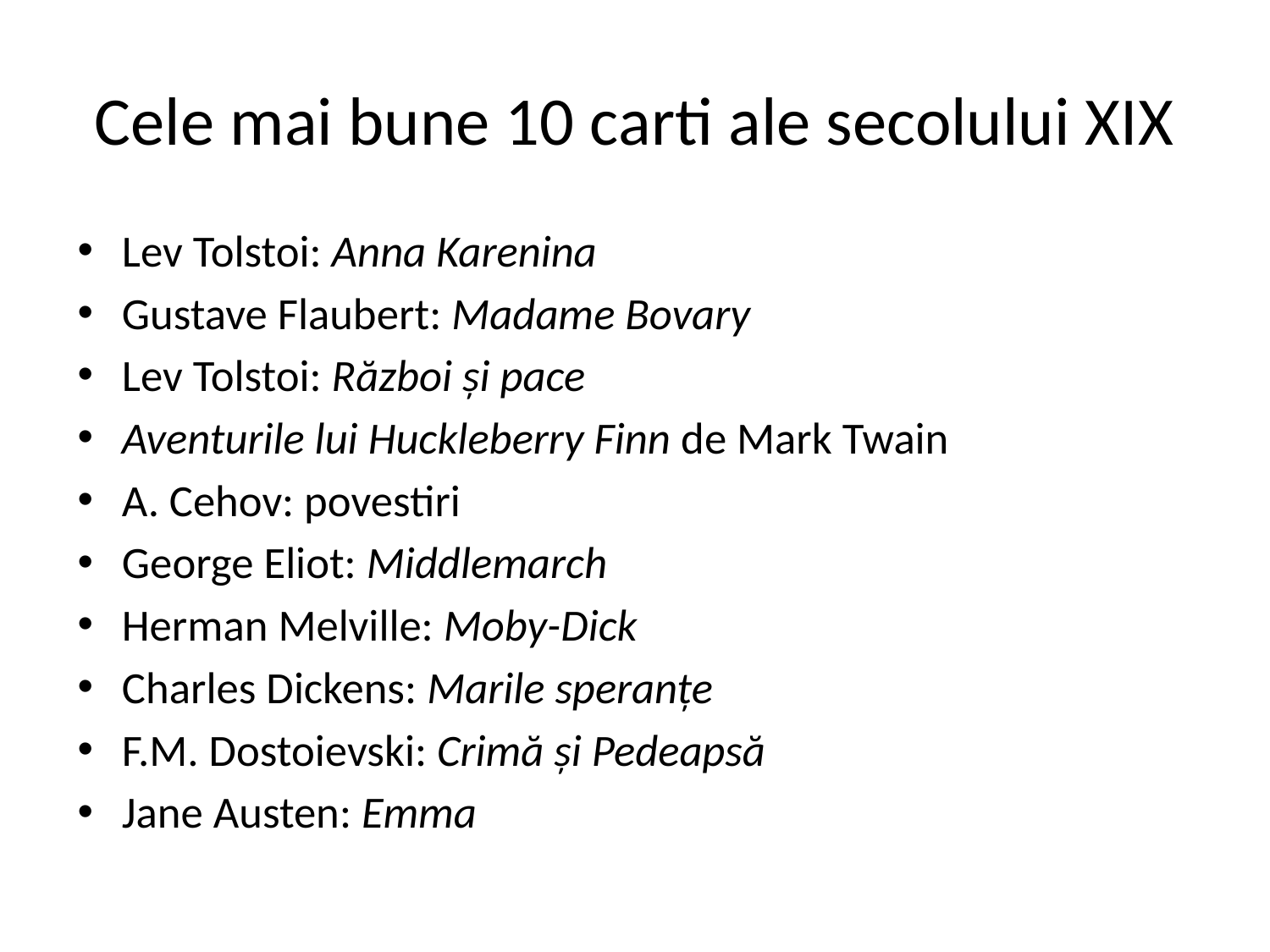

# Cele mai bune 10 carti ale secolului XIX
Lev Tolstoi: Anna Karenina
Gustave Flaubert: Madame Bovary
Lev Tolstoi: Război și pace
Aventurile lui Huckleberry Finn de Mark Twain
A. Cehov: povestiri
George Eliot: Middlemarch
Herman Melville: Moby-Dick
Charles Dickens: Marile speranțe
F.M. Dostoievski: Crimă și Pedeapsă
Jane Austen: Emma